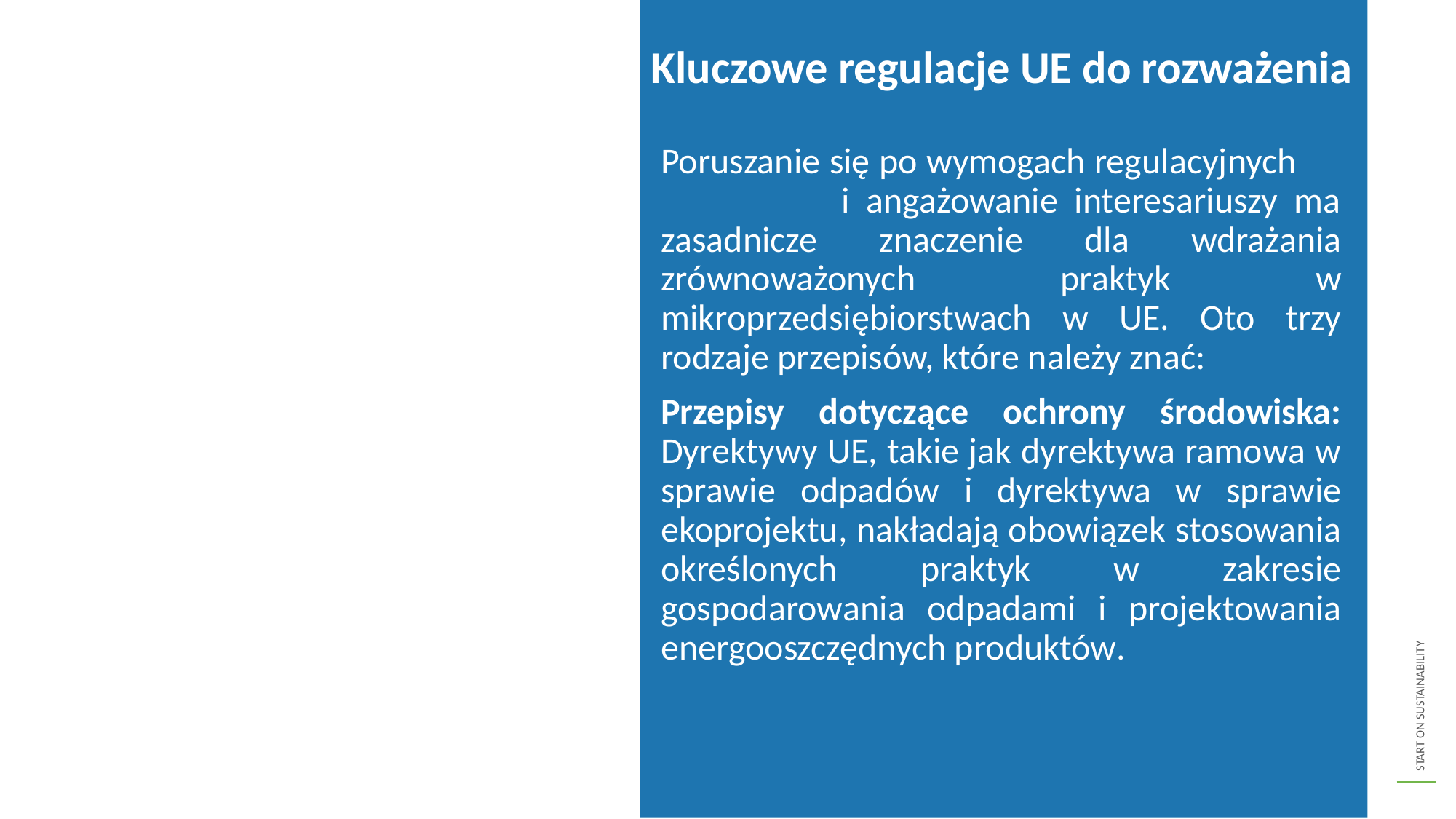

Kluczowe regulacje UE do rozważenia
Poruszanie się po wymogach regulacyjnych                 i angażowanie interesariuszy ma zasadnicze znaczenie dla wdrażania zrównoważonych praktyk w mikroprzedsiębiorstwach w UE. Oto trzy rodzaje przepisów, które należy znać:
Przepisy dotyczące ochrony środowiska: Dyrektywy UE, takie jak dyrektywa ramowa w sprawie odpadów i dyrektywa w sprawie ekoprojektu, nakładają obowiązek stosowania określonych praktyk w zakresie gospodarowania odpadami i projektowania energooszczędnych produktów.